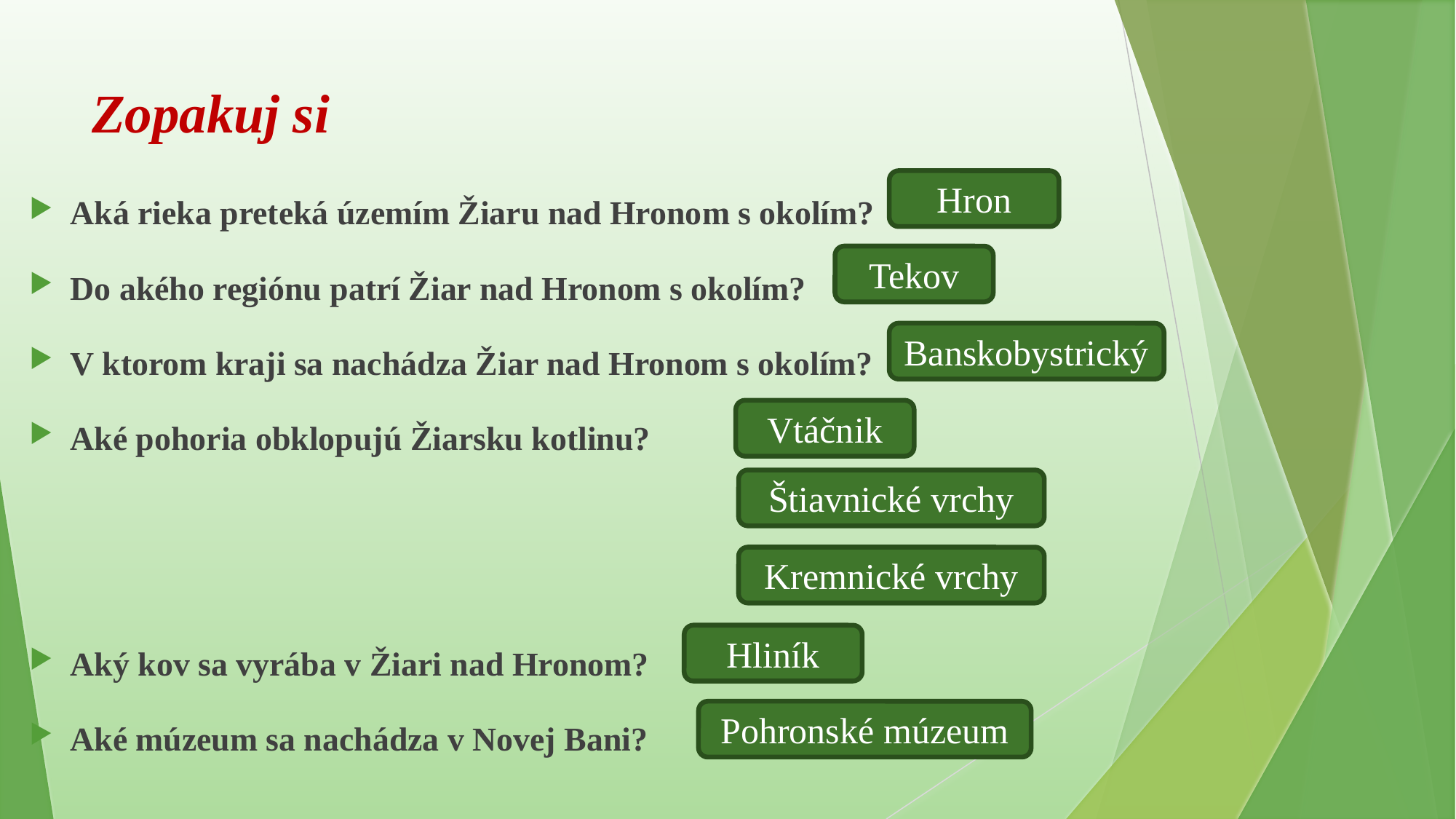

# Zopakuj si
Aká rieka preteká územím Žiaru nad Hronom s okolím?
Do akého regiónu patrí Žiar nad Hronom s okolím?
V ktorom kraji sa nachádza Žiar nad Hronom s okolím?
Aké pohoria obklopujú Žiarsku kotlinu?

Aký kov sa vyrába v Žiari nad Hronom?
Aké múzeum sa nachádza v Novej Bani?

Hron
Tekov
Banskobystrický
Vtáčnik
Štiavnické vrchy
Kremnické vrchy
Hliník
Pohronské múzeum